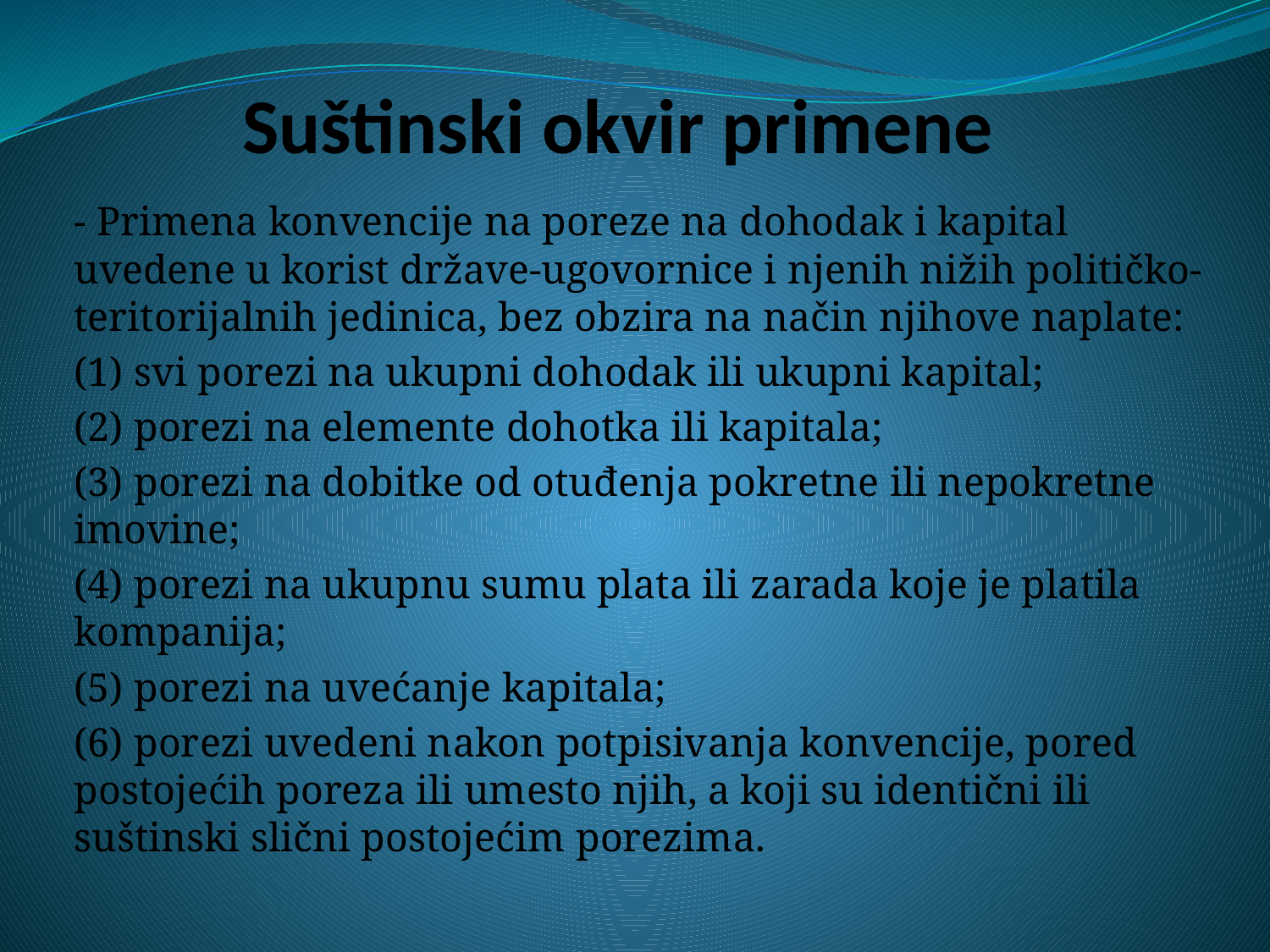

# Suštinski okvir primene
- Primena konvencije na poreze na dohodak i kapital uvedene u korist države-ugovornice i njenih nižih političko-teritorijalnih jedinica, bez obzira na način njihove naplate:
(1) svi porezi na ukupni dohodak ili ukupni kapital;
(2) porezi na elemente dohotka ili kapitala;
(3) porezi na dobitke od otuđenja pokretne ili nepokretne imovine;
(4) porezi na ukupnu sumu plata ili zarada koje je platila kompanija;
(5) porezi na uvećanje kapitala;
(6) porezi uvedeni nakon potpisivanja konvencije, pored postojećih poreza ili umesto njih, a koji su identični ili suštinski slični postojećim porezima.